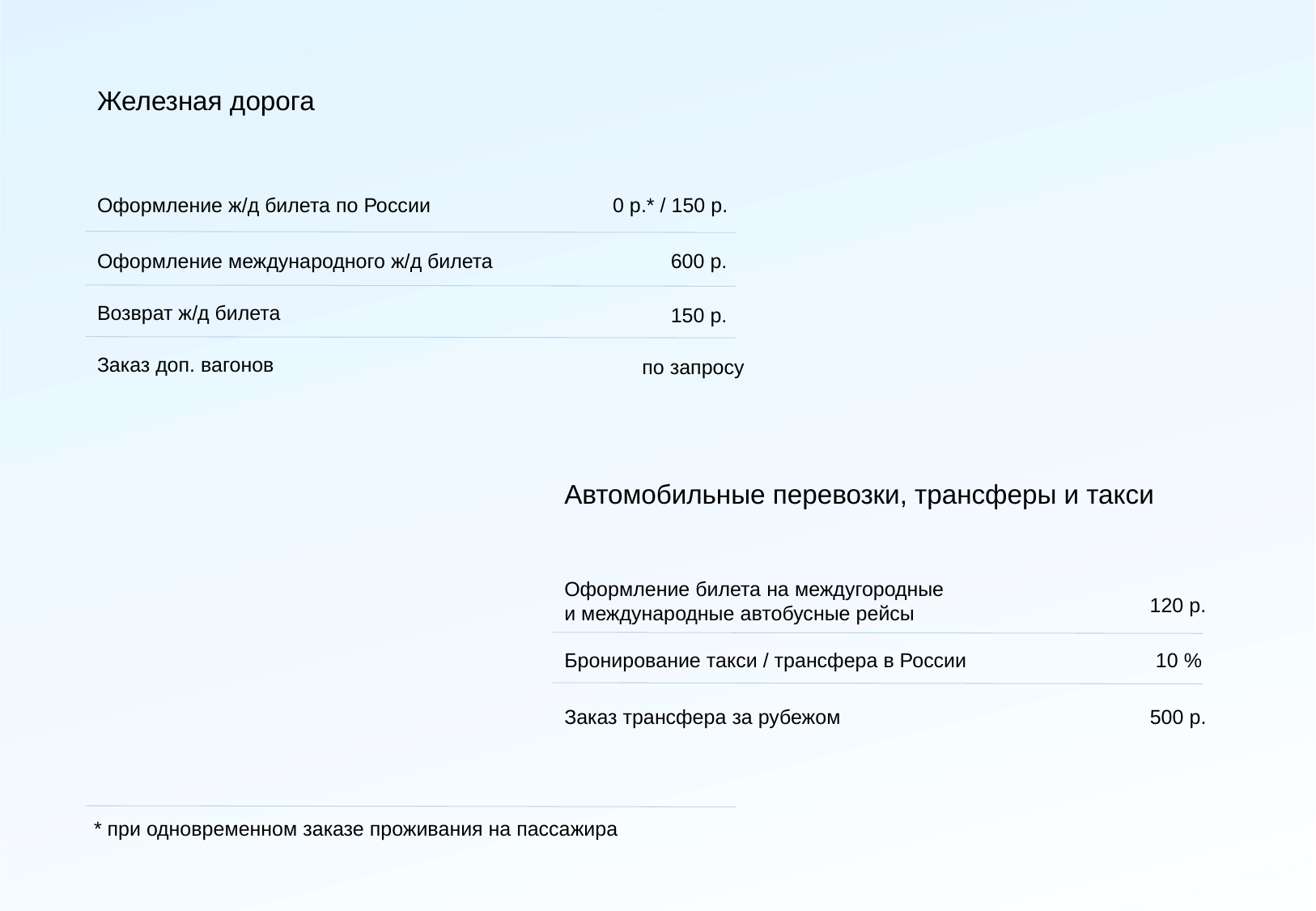

Железная дорога
Оформление ж/д билета по России
0 р.* / 150 р.
600 р.
Оформление международного ж/д билета
Возврат ж/д билета
150 р.

         по запросу
Заказ доп. вагонов
Автомобильные перевозки, трансферы и такси

Оформление билета на междугородные
и международные автобусные рейсы
       120 р.
Бронирование такси / трансфера в России
10 %
    500 р.
Заказ трансфера за рубежом
* при одновременном заказе проживания на пассажира